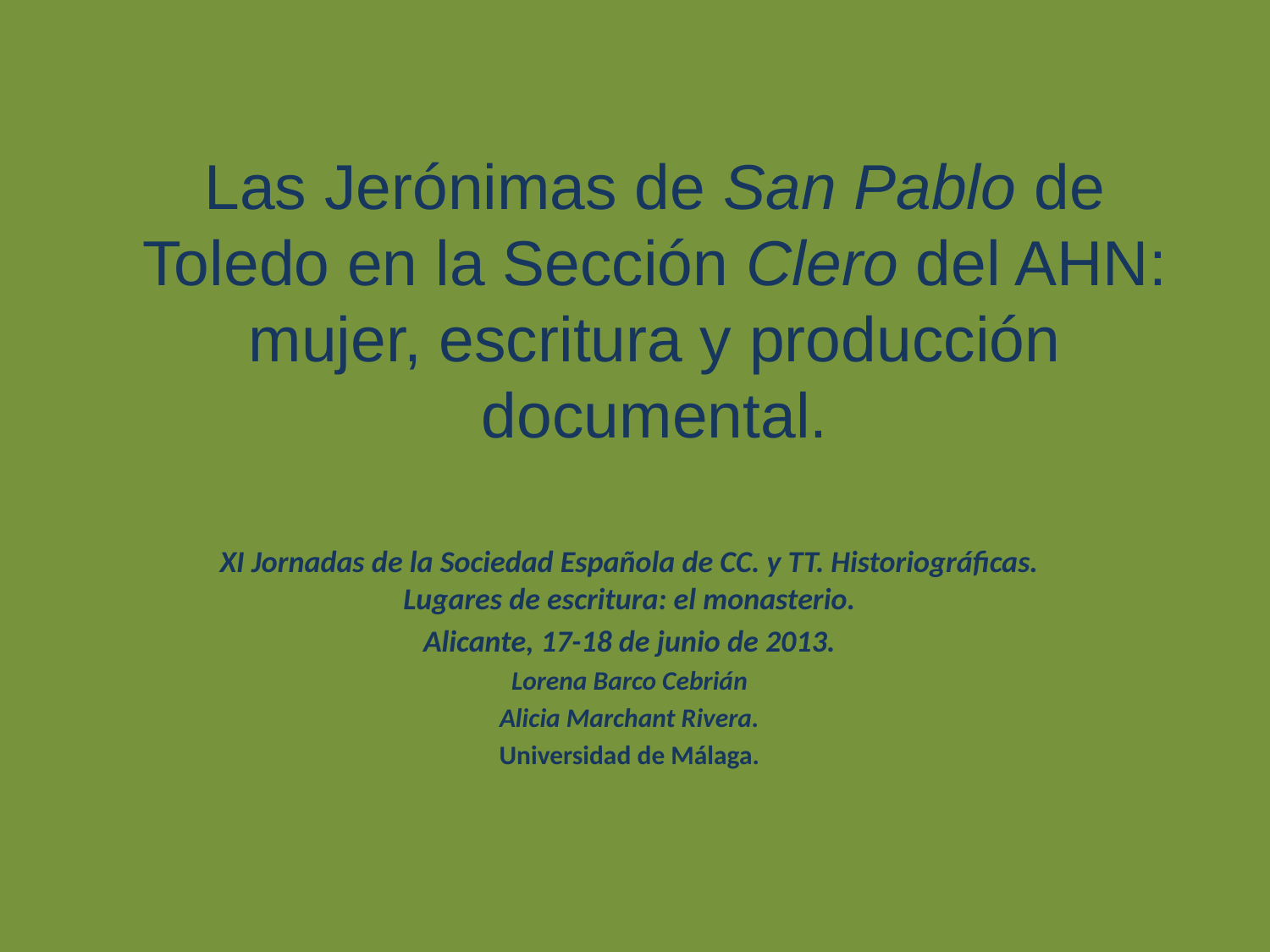

# Las Jerónimas de San Pablo de Toledo en la Sección Clero del AHN: mujer, escritura y producción documental.
XI Jornadas de la Sociedad Española de CC. y TT. Historiográficas. Lugares de escritura: el monasterio.
Alicante, 17-18 de junio de 2013.
Lorena Barco Cebrián
Alicia Marchant Rivera.
Universidad de Málaga.